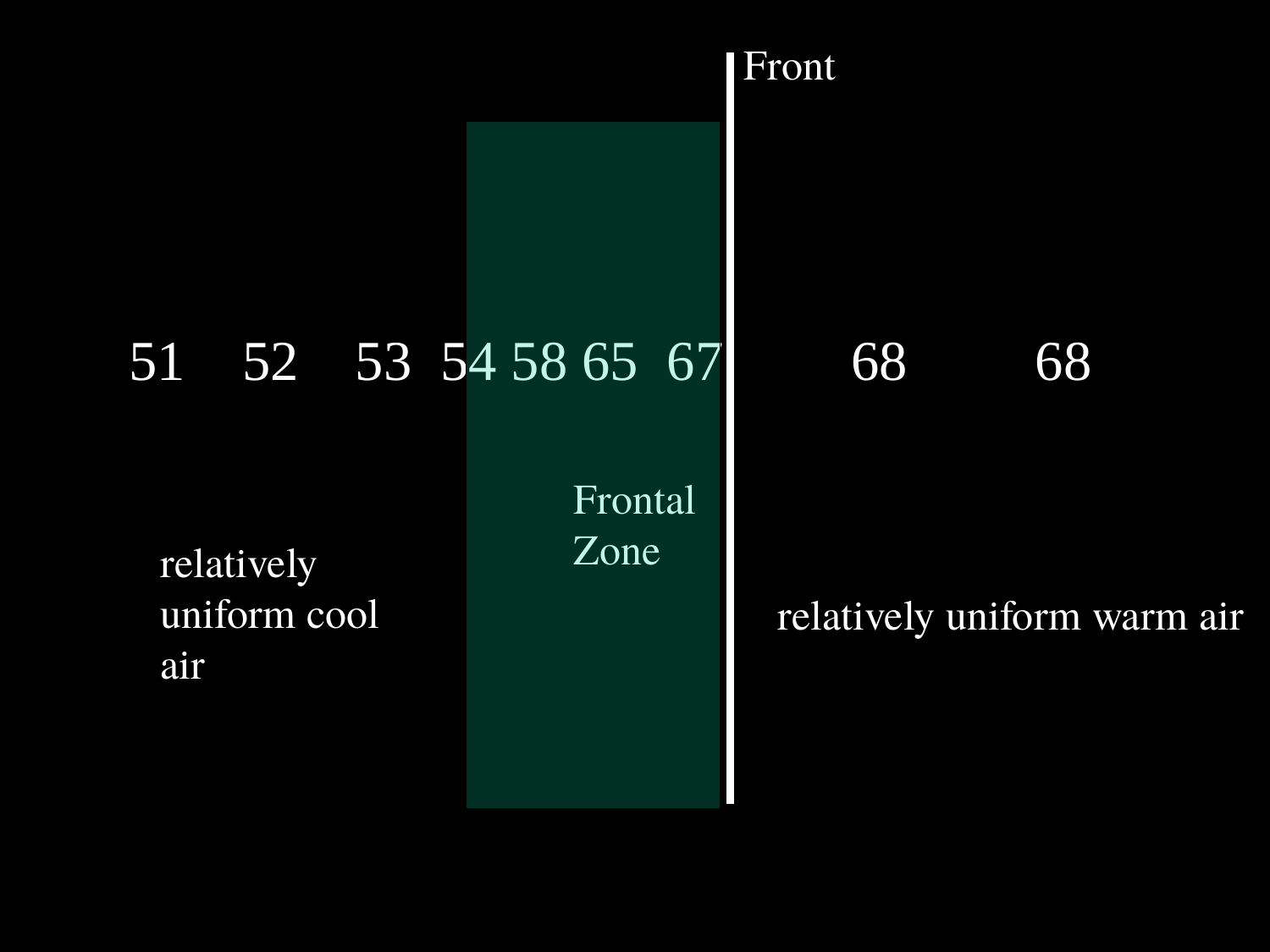

Front
#

51    52    53  54 58 65  67         68         68
Frontal
Zone
relatively uniform cool air
relatively uniform warm air